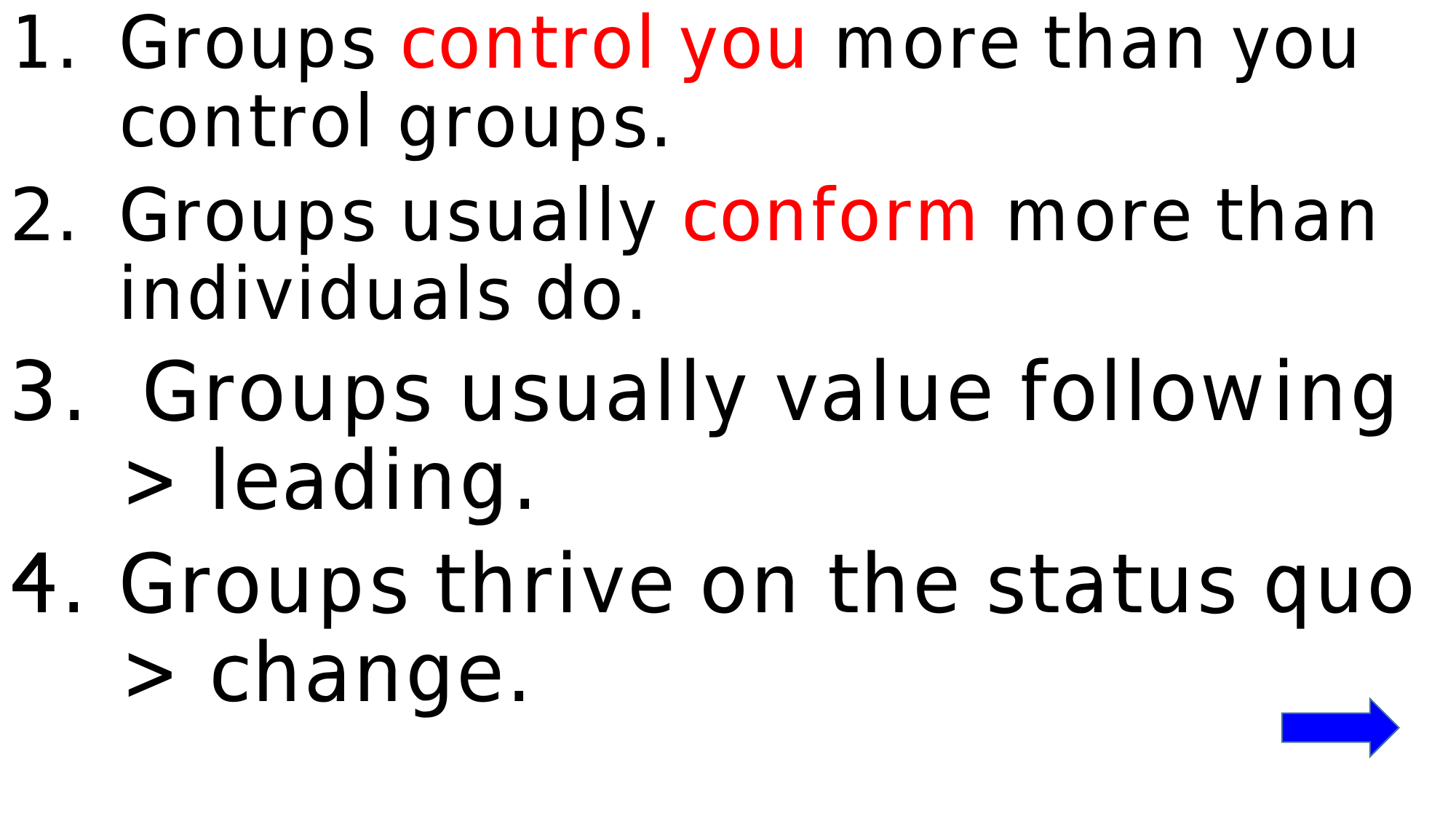

Groups control you more than you control groups.
Groups usually conform more than individuals do.
 Groups usually value following > leading.
Groups thrive on the status quo > change.